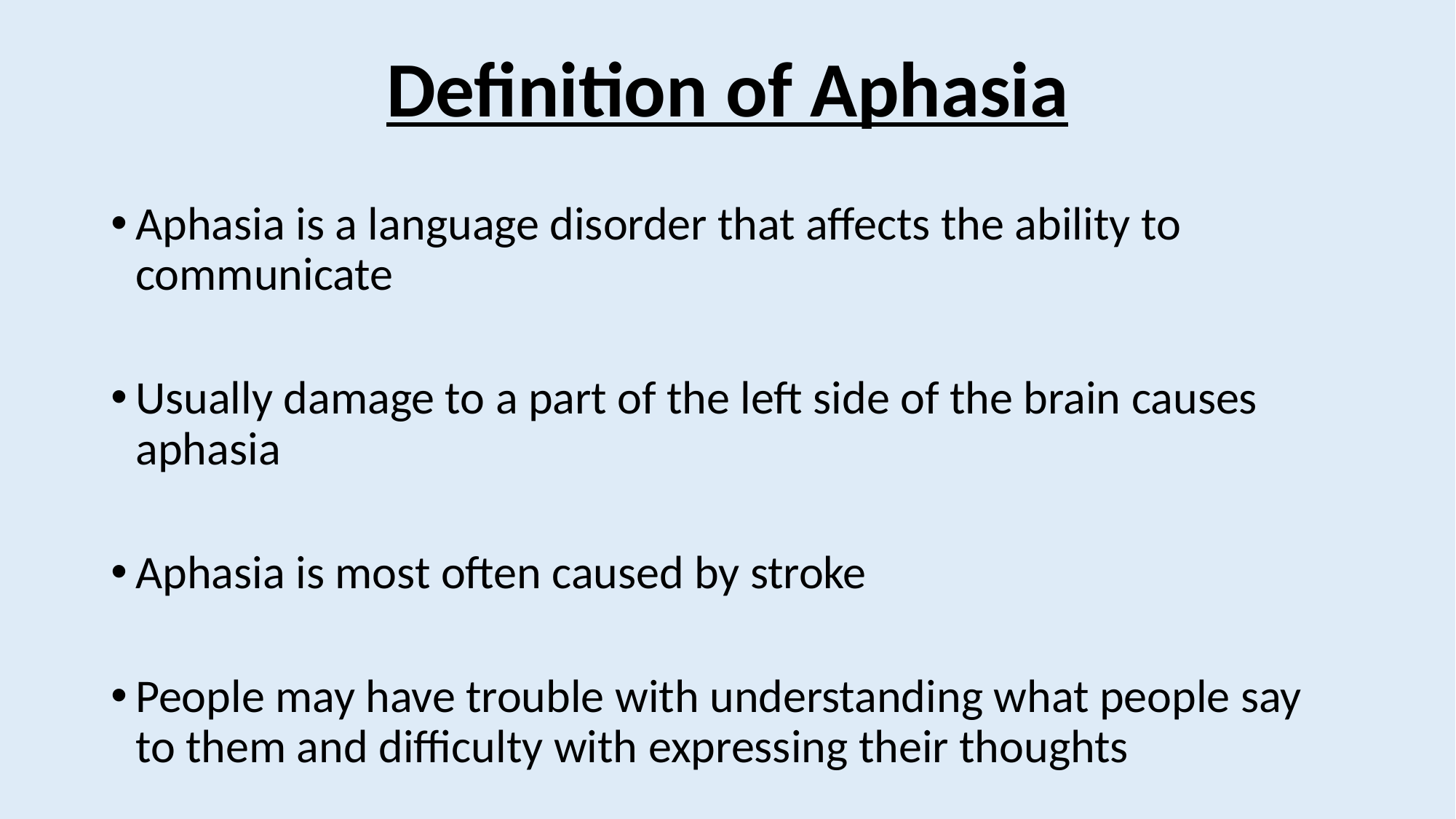

# Definition of Aphasia

Aphasia is a language disorder that affects the ability to communicate

Usually damage to a part of the left side of the brain causes aphasia

Aphasia is most often caused by stroke

People may have trouble with understanding what people say to them and difficulty with expressing their thoughts